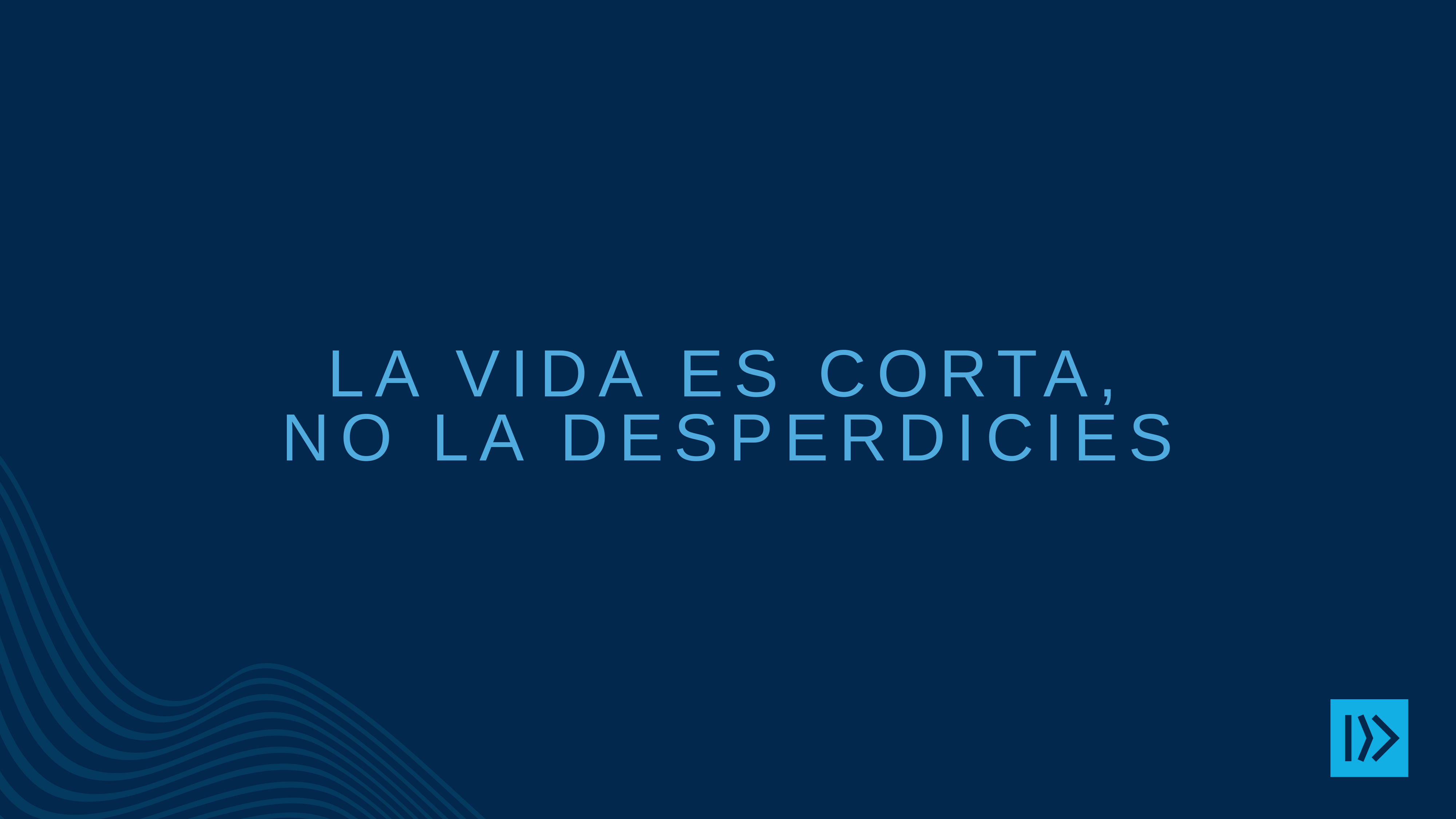

# La vida es corta, no la desperdicies